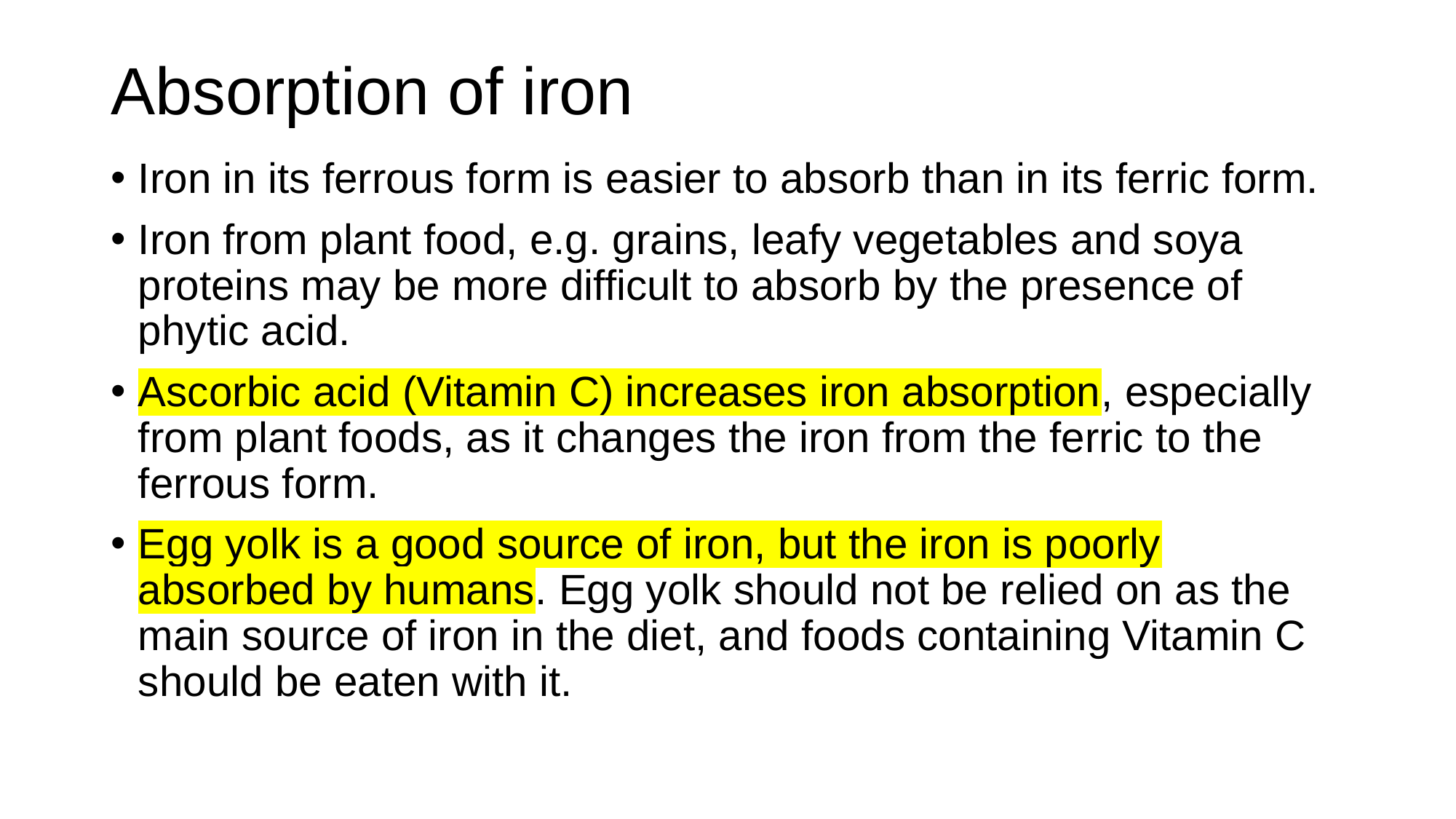

# Absorption of iron
Iron in its ferrous form is easier to absorb than in its ferric form.
Iron from plant food, e.g. grains, leafy vegetables and soya proteins may be more difficult to absorb by the presence of phytic acid.
Ascorbic acid (Vitamin C) increases iron absorption, especially from plant foods, as it changes the iron from the ferric to the ferrous form.
Egg yolk is a good source of iron, but the iron is poorly absorbed by humans. Egg yolk should not be relied on as the main source of iron in the diet, and foods containing Vitamin C should be eaten with it.